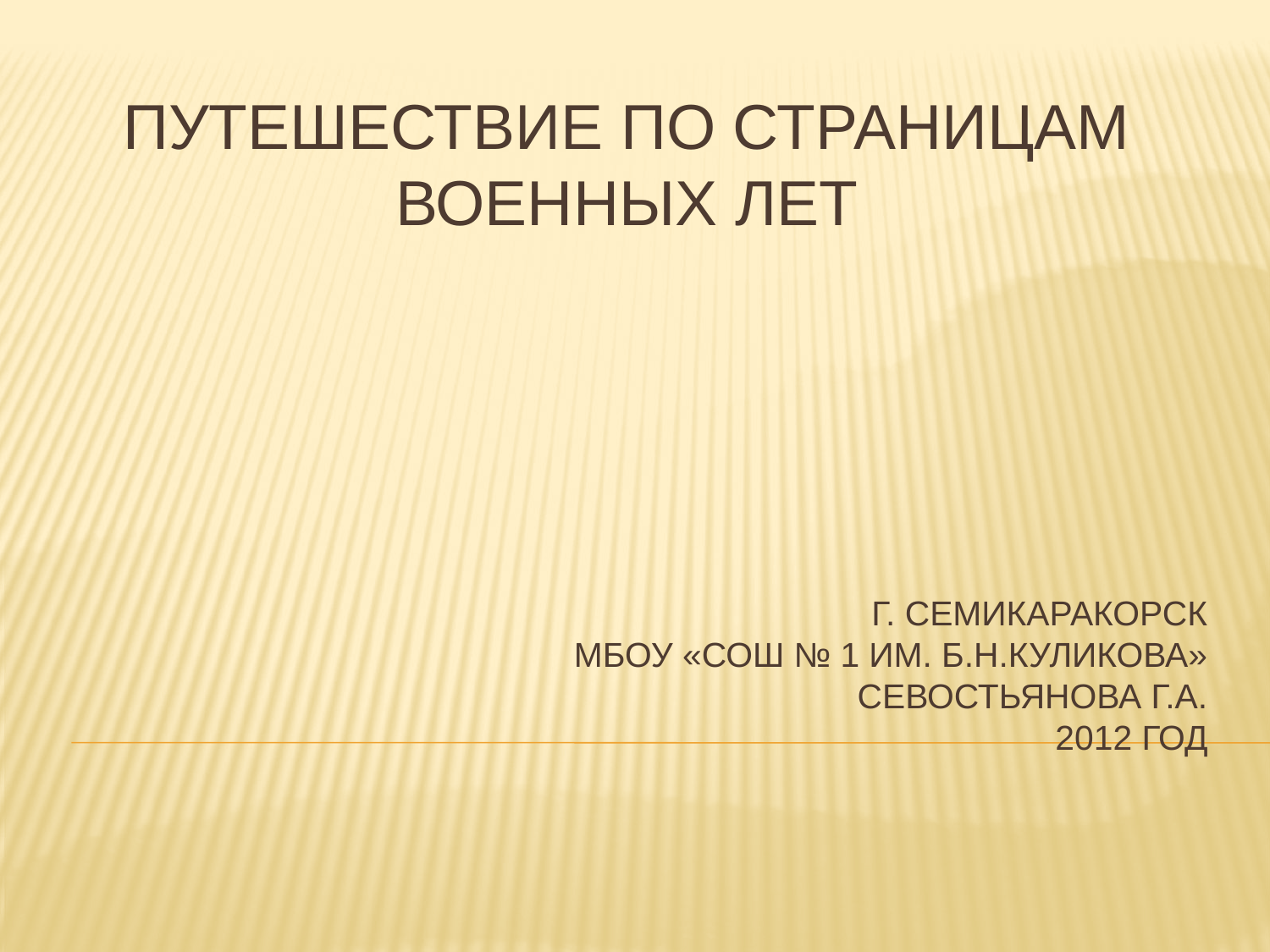

# Путешествие по страницам военных лет
Г. Семикаракорск
МБОУ «СОШ № 1 им. Б.Н.Куликова»
Севостьянова Г.А.
2012 год